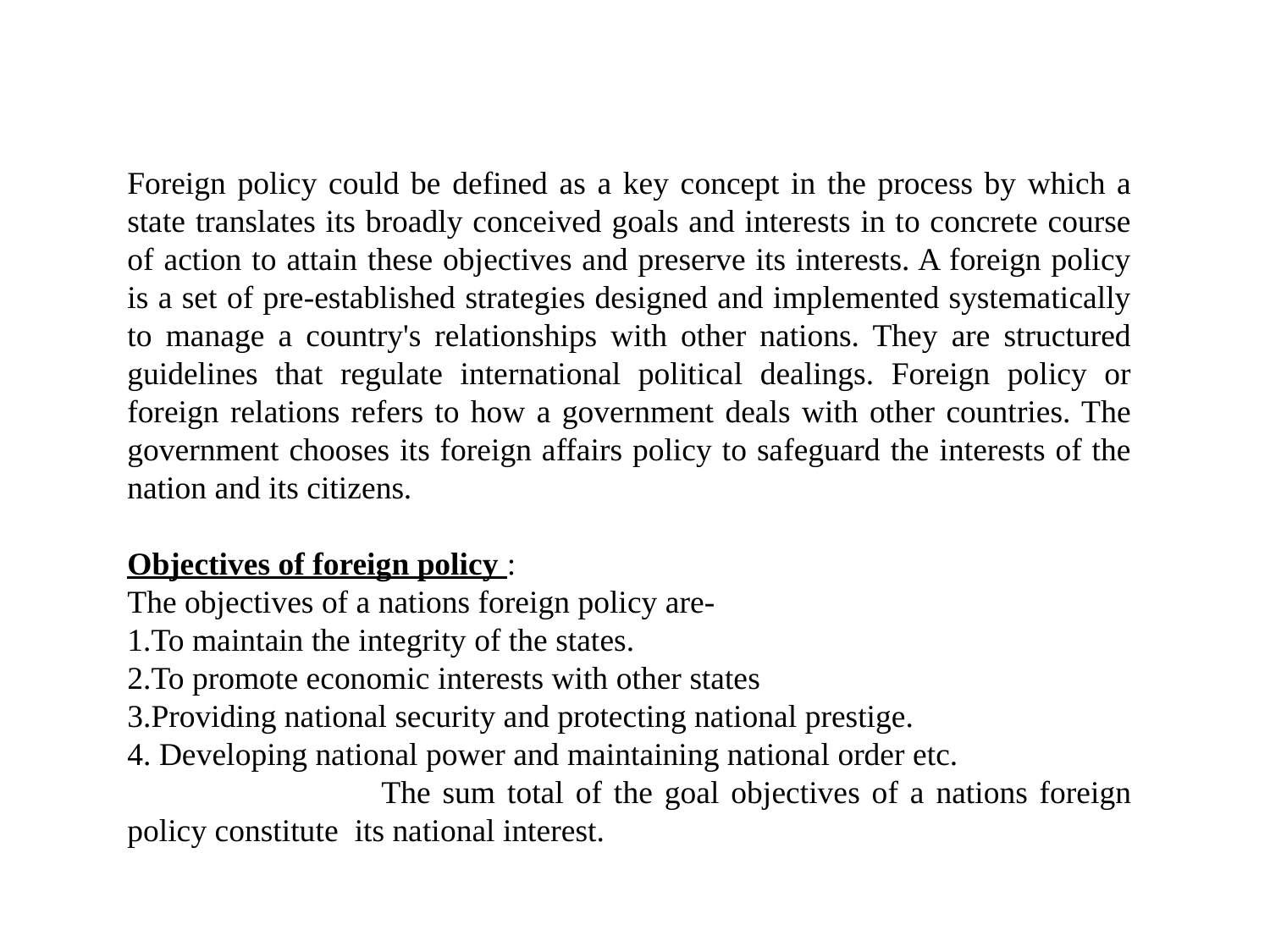

Foreign policy could be defined as a key concept in the process by which a state translates its broadly conceived goals and interests in to concrete course of action to attain these objectives and preserve its interests. A foreign policy is a set of pre-established strategies designed and implemented systematically to manage a country's relationships with other nations. They are structured guidelines that regulate international political dealings. Foreign policy or foreign relations refers to how a government deals with other countries. The government chooses its foreign affairs policy to safeguard the interests of the nation and its citizens.

Objectives of foreign policy :
The objectives of a nations foreign policy are-
1.To maintain the integrity of the states.
2.To promote economic interests with other states
3.Providing national security and protecting national prestige.
4. Developing national power and maintaining national order etc.
		The sum total of the goal objectives of a nations foreign policy constitute  its national interest.